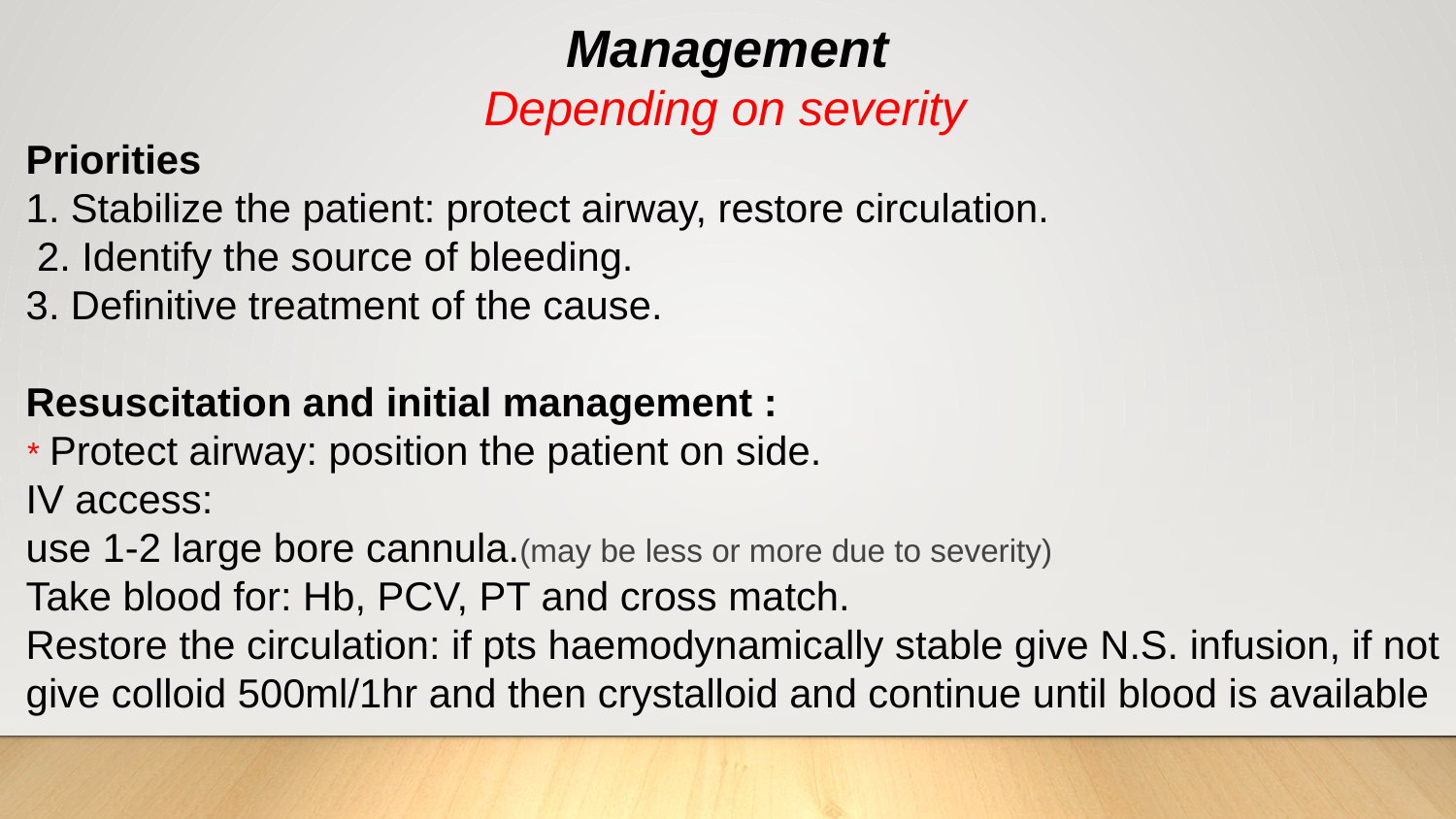

Management
 Depending on severity

Priorities
1. Stabilize the patient: protect airway, restore circulation.
 2. Identify the source of bleeding.
3. Definitive treatment of the cause.

Resuscitation and initial management :
* Protect airway: position the patient on side.
IV access:
use 1-2 large bore cannula.(may be less or more due to severity)
Take blood for: Hb, PCV, PT and cross match.
Restore the circulation: if pts haemodynamically stable give N.S. infusion, if not give colloid 500ml/1hr and then crystalloid and continue until blood is available